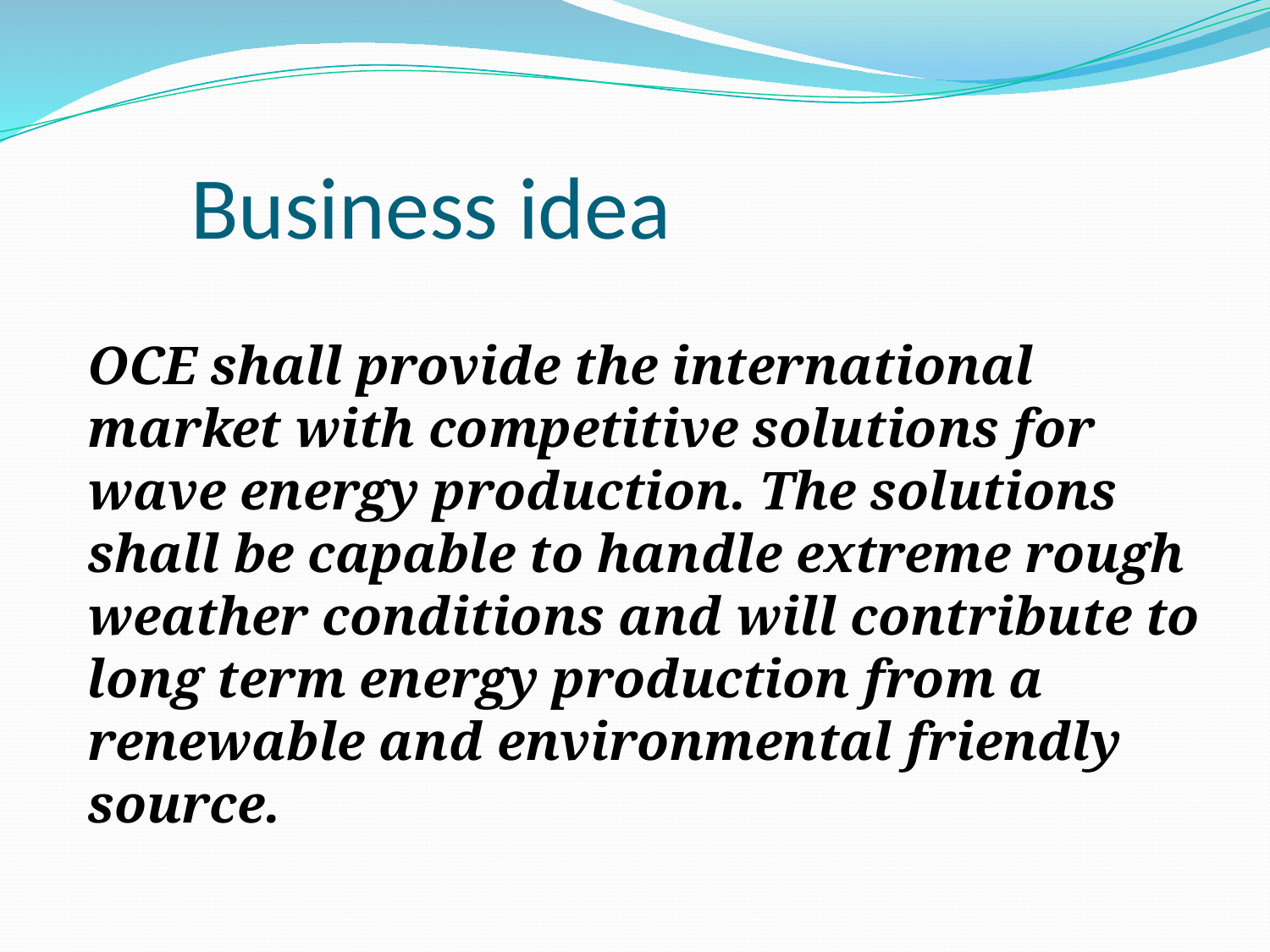

# Business idea
OCE shall provide the international market with competitive solutions for wave energy production. The solutions shall be capable to handle extreme rough weather conditions and will contribute to long term energy production from a renewable and environmental friendly source.